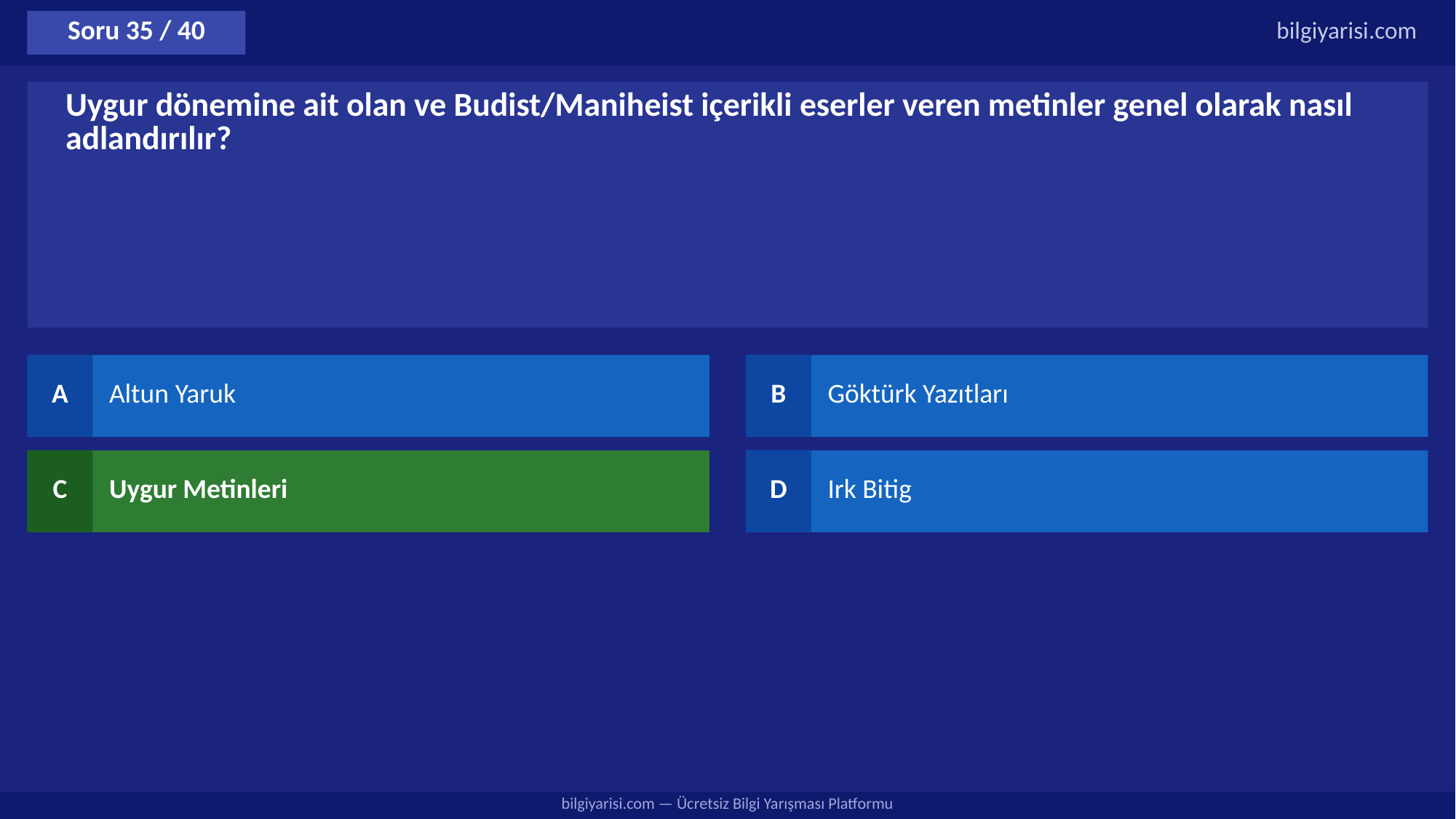

Soru 35 / 40
bilgiyarisi.com

Uygur dönemine ait olan ve Budist/Maniheist içerikli eserler veren metinler genel olarak nasıl adlandırılır?

A
Altun Yaruk

B
Göktürk Yazıtları

C
Uygur Metinleri

D
Irk Bitig
bilgiyarisi.com — Ücretsiz Bilgi Yarışması Platformu